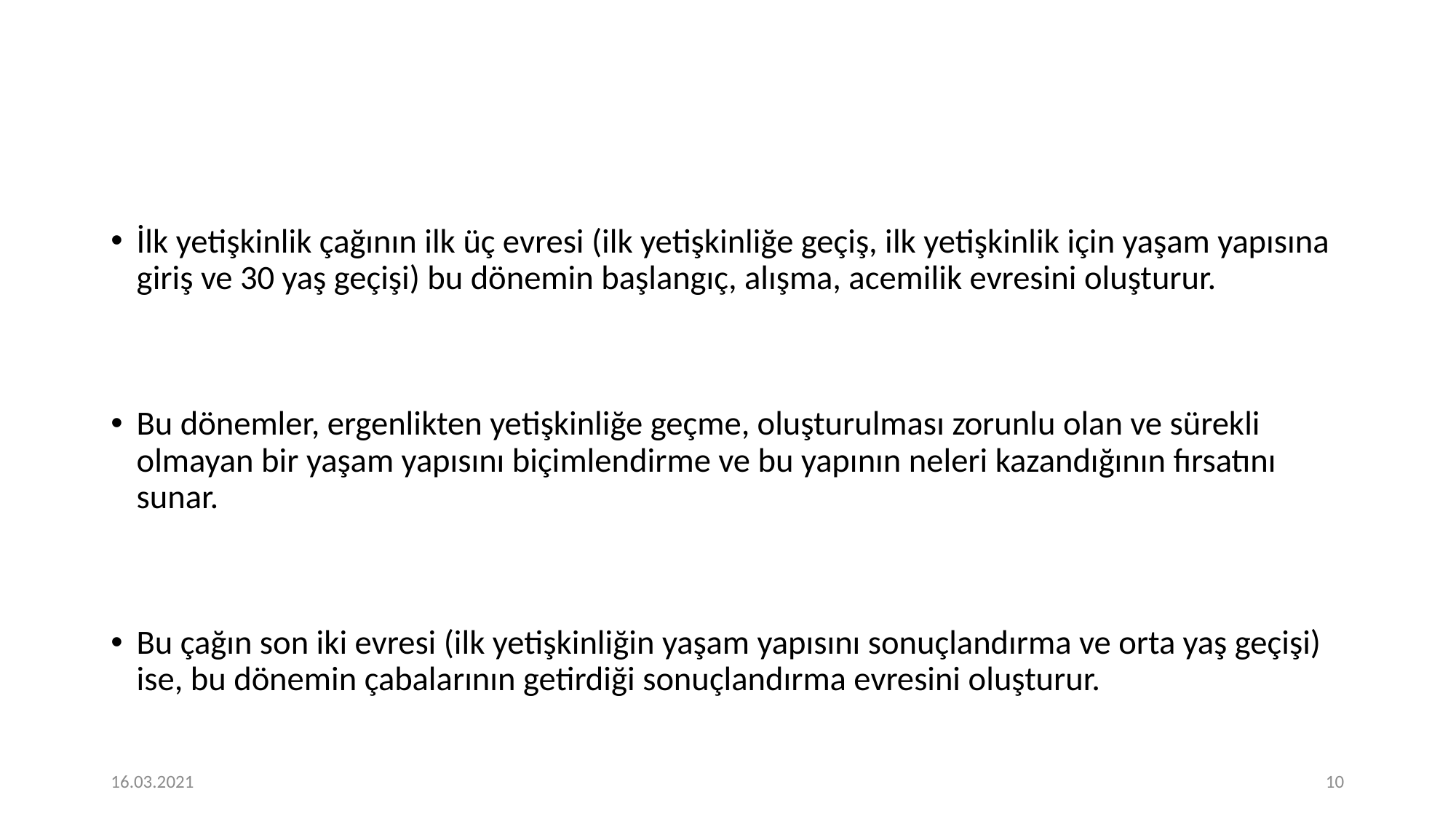

#
İlk yetişkinlik çağının ilk üç evresi (ilk yetişkinliğe geçiş, ilk yetişkinlik için yaşam yapısına giriş ve 30 yaş geçişi) bu dönemin başlangıç, alışma, acemilik evresini oluşturur.

Bu dönemler, ergenlikten yetişkinliğe geçme, oluşturulması zorunlu olan ve sürekli olmayan bir yaşam yapısını biçimlendirme ve bu yapının neleri kazandığının fırsatını sunar.

Bu çağın son iki evresi (ilk yetişkinliğin yaşam yapısını sonuçlandırma ve orta yaş geçişi) ise, bu dönemin çabalarının getirdiği sonuçlandırma evresini oluşturur.
16.03.2021
10